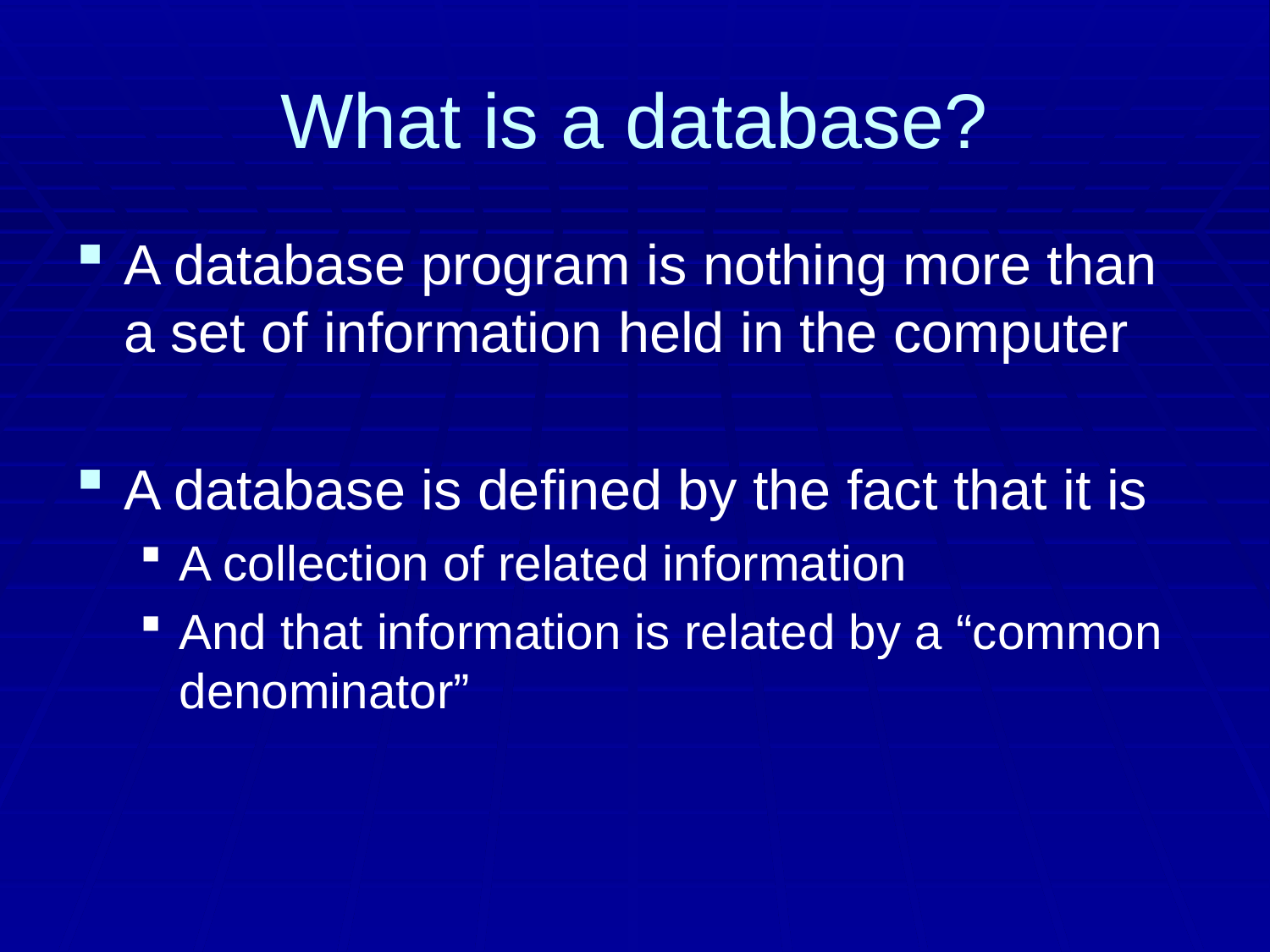

# What is a database?
A database program is nothing more than a set of information held in the computer

A database is defined by the fact that it is
A collection of related information
And that information is related by a “common denominator”